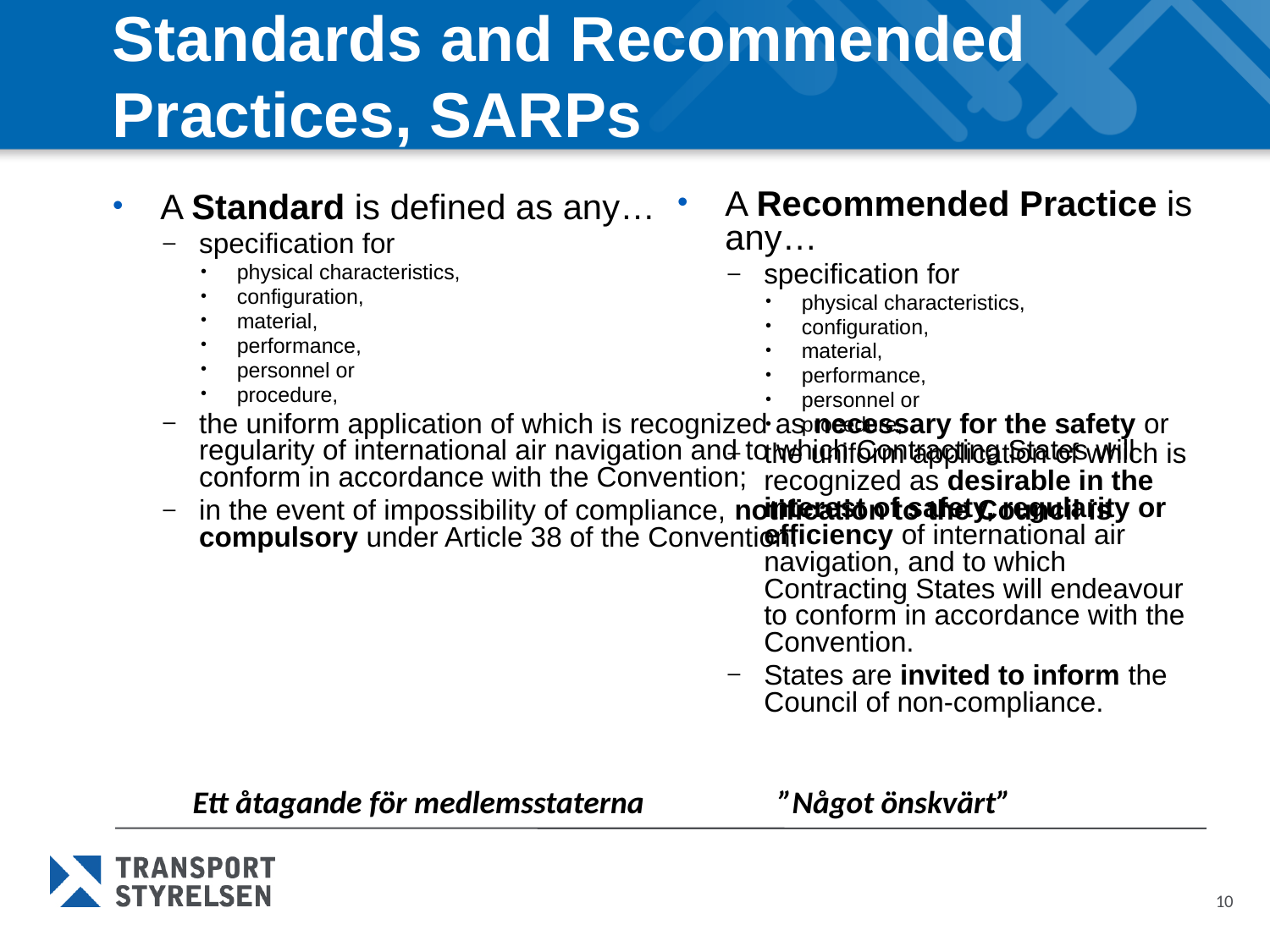

# Standards and Recommended Practices, SARPs
A Recommended Practice is any…
specification for
physical characteristics,
configuration,
material,
performance,
personnel or
procedure,
the uniform application of which is recognized as desirable in the interest of safety, regularity or efficiency of international air navigation, and to which Contracting States will endeavour to conform in accordance with the Convention.
States are invited to inform the Council of non-compliance.
A Standard is defined as any…
specification for
physical characteristics,
configuration,
material,
performance,
personnel or
procedure,
the uniform application of which is recognized as necessary for the safety or regularity of international air navigation and to which Contracting States will conform in accordance with the Convention;
in the event of impossibility of compliance, notification to the Council is compulsory under Article 38 of the Convention.

Ett åtagande för medlemsstaterna
”Något önskvärt”
10